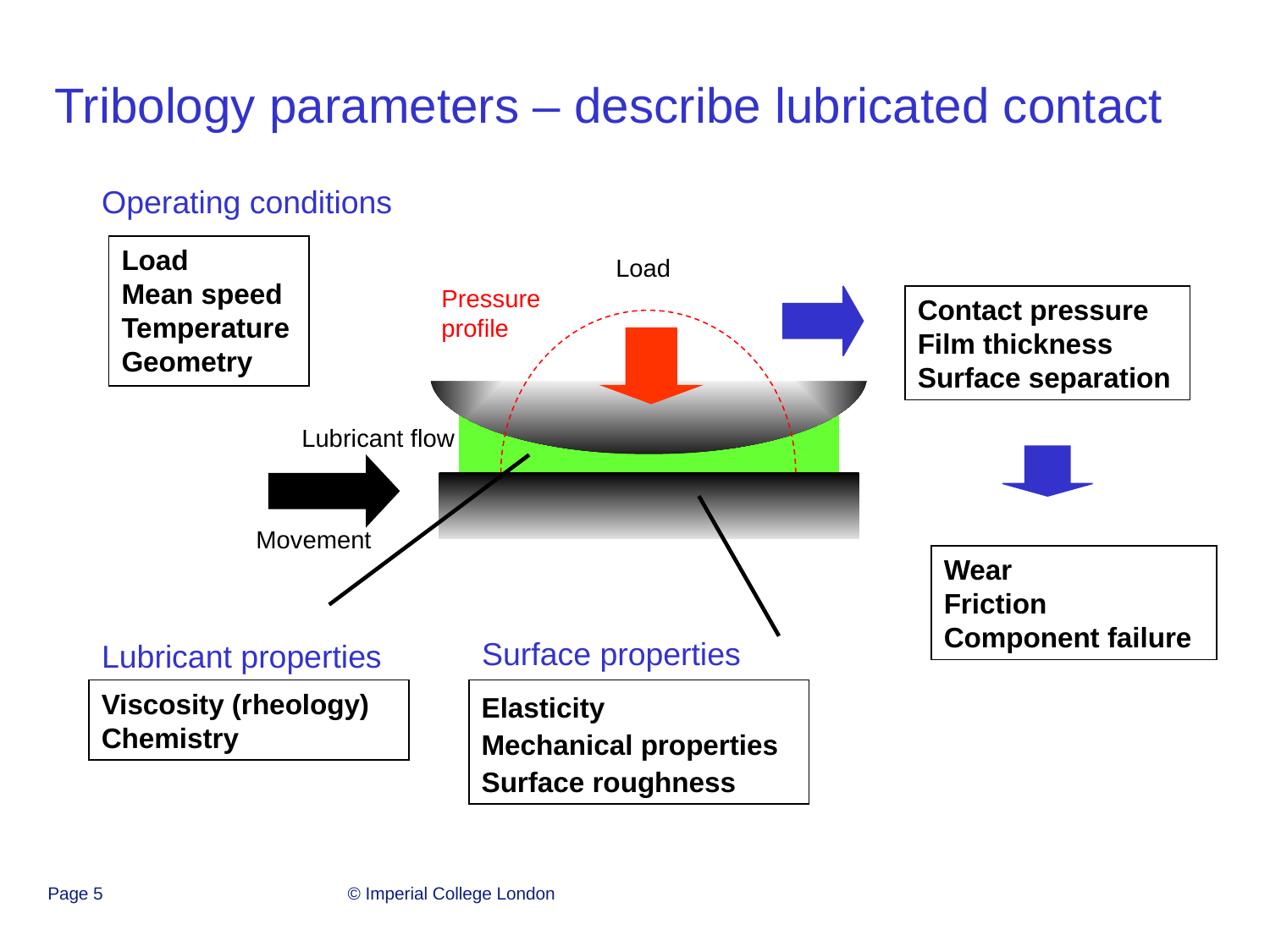

# Tribology parameters – describe lubricated contact
Operating conditions
Load
Mean speed
Temperature
Geometry
Load

Pressure profile

Contact pressure
Film thickness
Surface separation

Lubricant flow

Movement

Wear
Friction
Component failure
Lubricant properties
Surface properties
Viscosity (rheology)
Chemistry
Elasticity
Mechanical properties
Surface roughness
Page 5
© Imperial College London